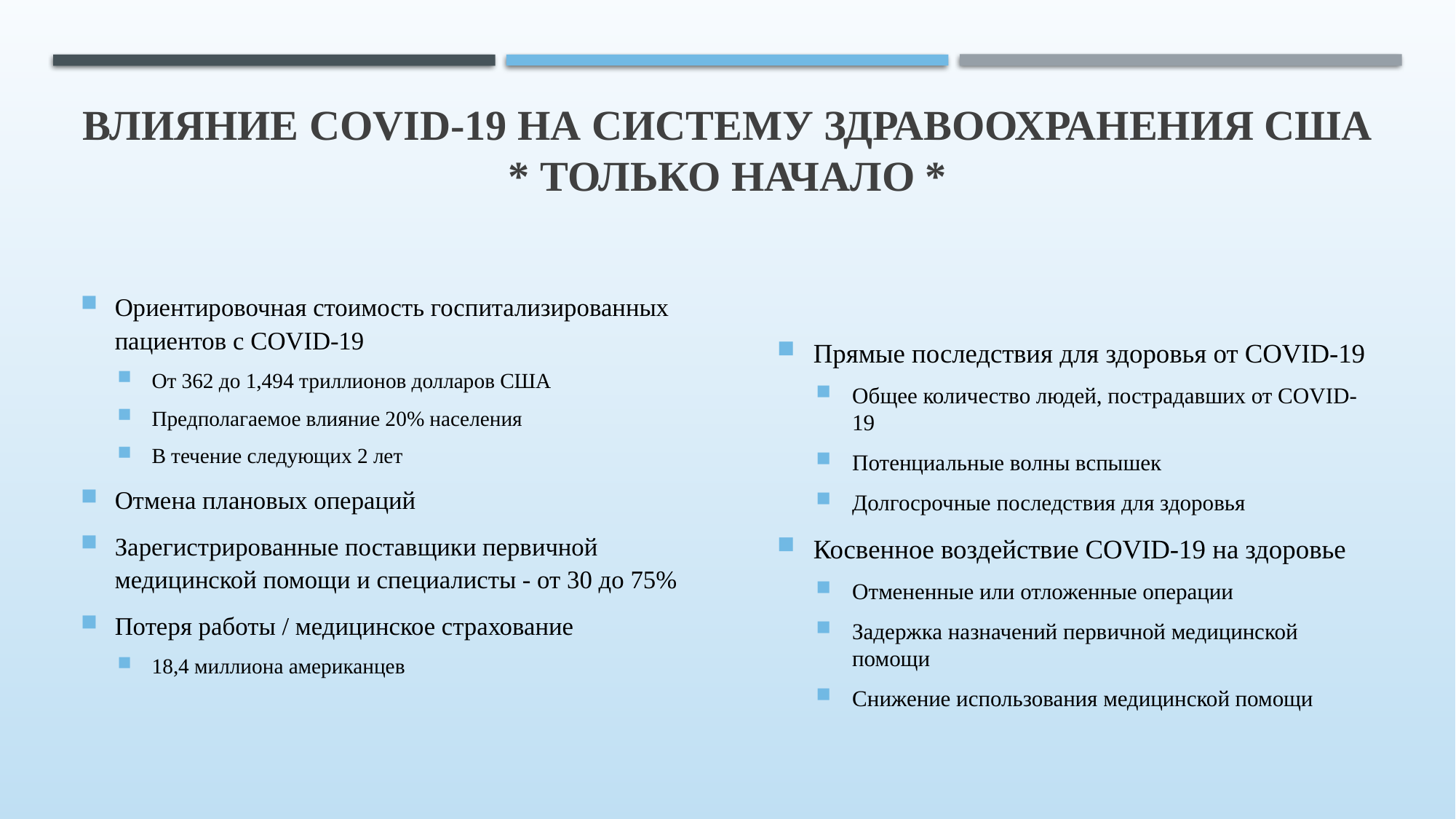

# влияние covid-19 на систему здравоохранения США * только начало *
Ориентировочная стоимость госпитализированных пациентов с COVID-19
От 362 до 1,494 триллионов долларов США
Предполагаемое влияние 20% населения
В течение следующих 2 лет
Отмена плановых операций
Зарегистрированные поставщики первичной медицинской помощи и специалисты - от 30 до 75%
Потеря работы / медицинское страхование
18,4 миллиона американцев
Прямые последствия для здоровья от COVID-19
Общее количество людей, пострадавших от COVID-19
Потенциальные волны вспышек
Долгосрочные последствия для здоровья
Косвенное воздействие COVID-19 на здоровье
Отмененные или отложенные операции
Задержка назначений первичной медицинской помощи
Снижение использования медицинской помощи